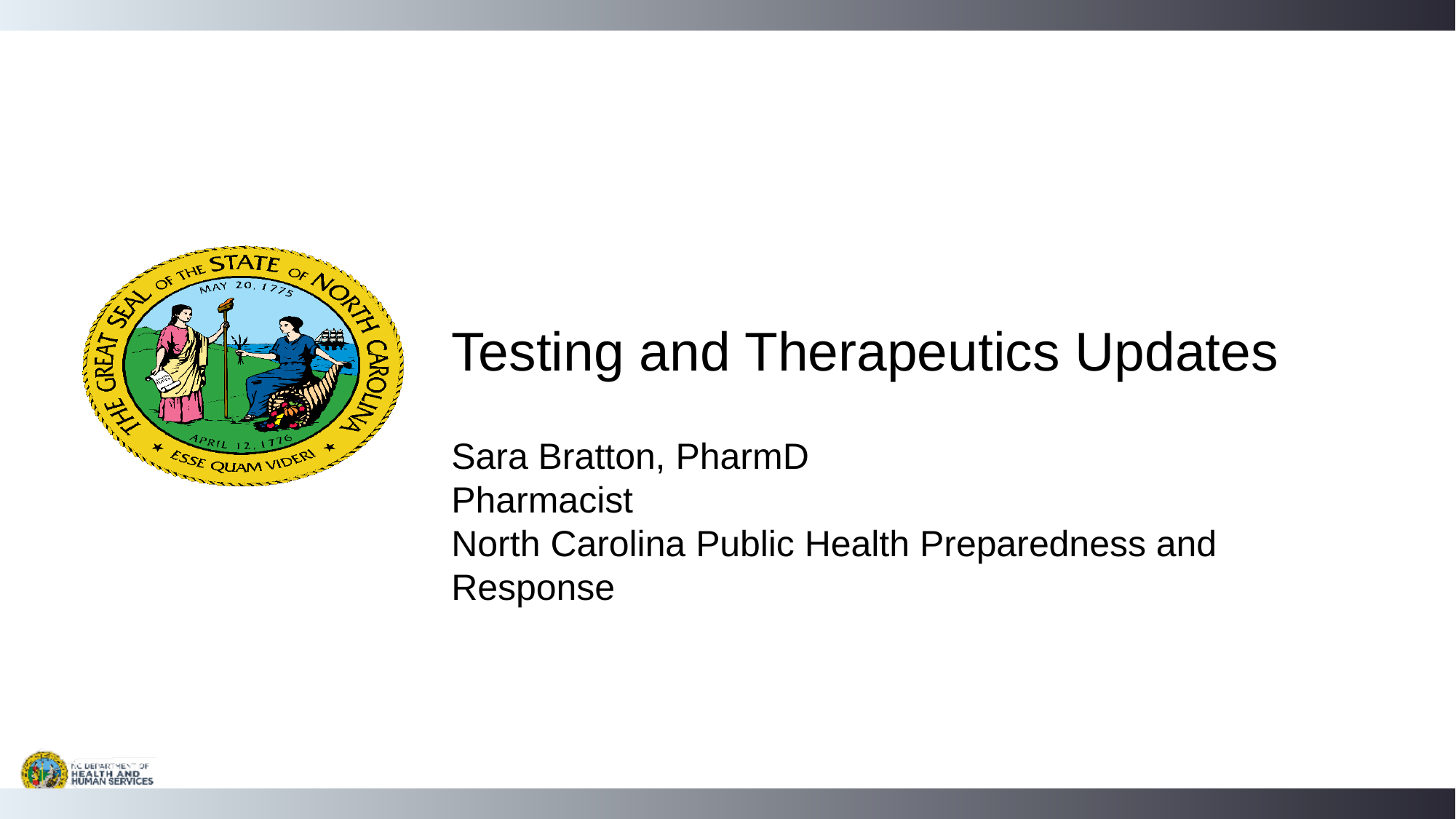

Testing and Therapeutics Updates
Sara Bratton, PharmD
Pharmacist
North Carolina Public Health Preparedness and Response